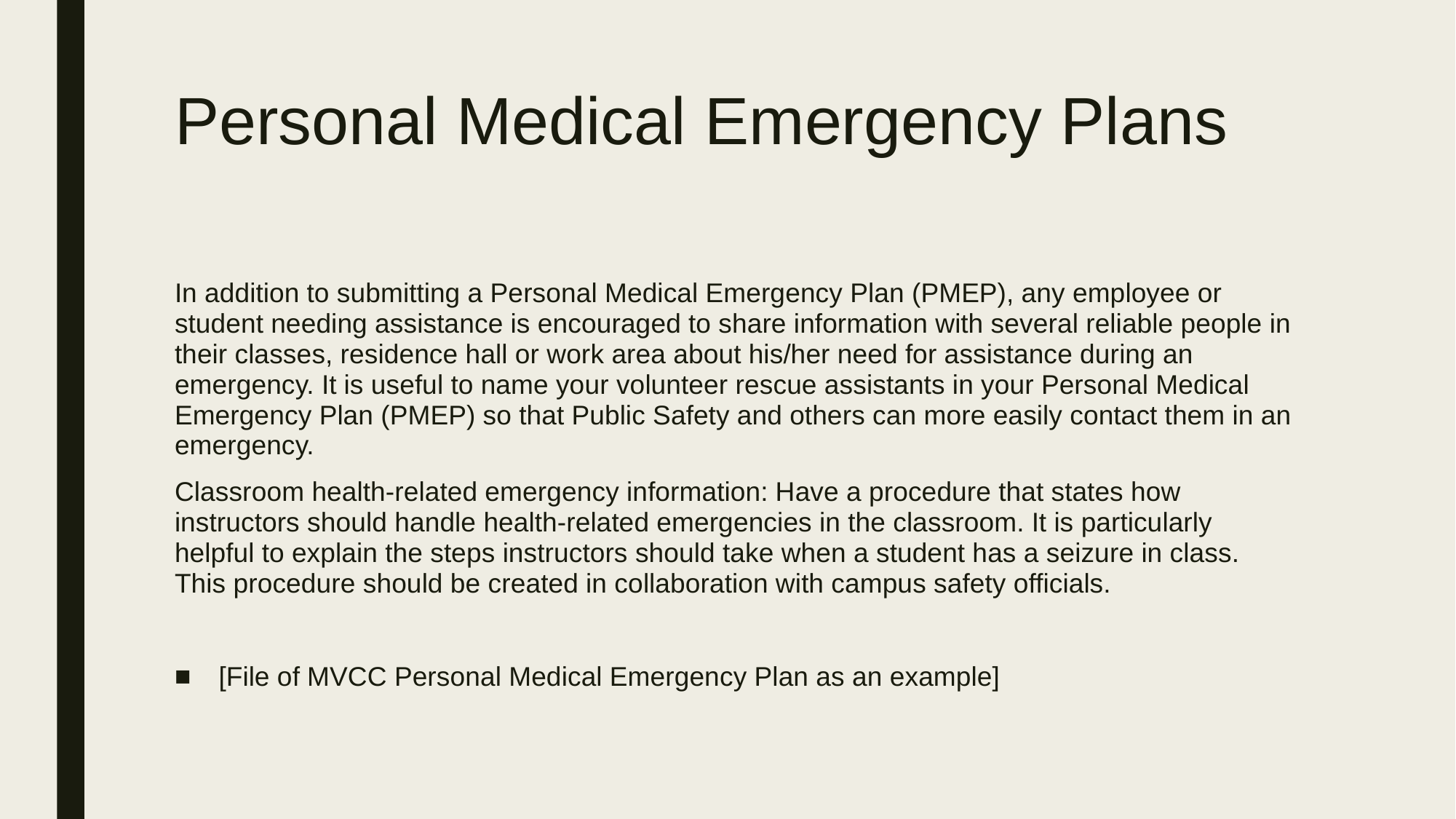

# Personal Medical Emergency Plans
In addition to submitting a Personal Medical Emergency Plan (PMEP), any employee or student needing assistance is encouraged to share information with several reliable people in their classes, residence hall or work area about his/her need for assistance during an emergency. It is useful to name your volunteer rescue assistants in your Personal Medical Emergency Plan (PMEP) so that Public Safety and others can more easily contact them in an emergency.
Classroom health-related emergency information: Have a procedure that states how instructors should handle health-related emergencies in the classroom. It is particularly helpful to explain the steps instructors should take when a student has a seizure in class. This procedure should be created in collaboration with campus safety officials.

[File of MVCC Personal Medical Emergency Plan as an example]